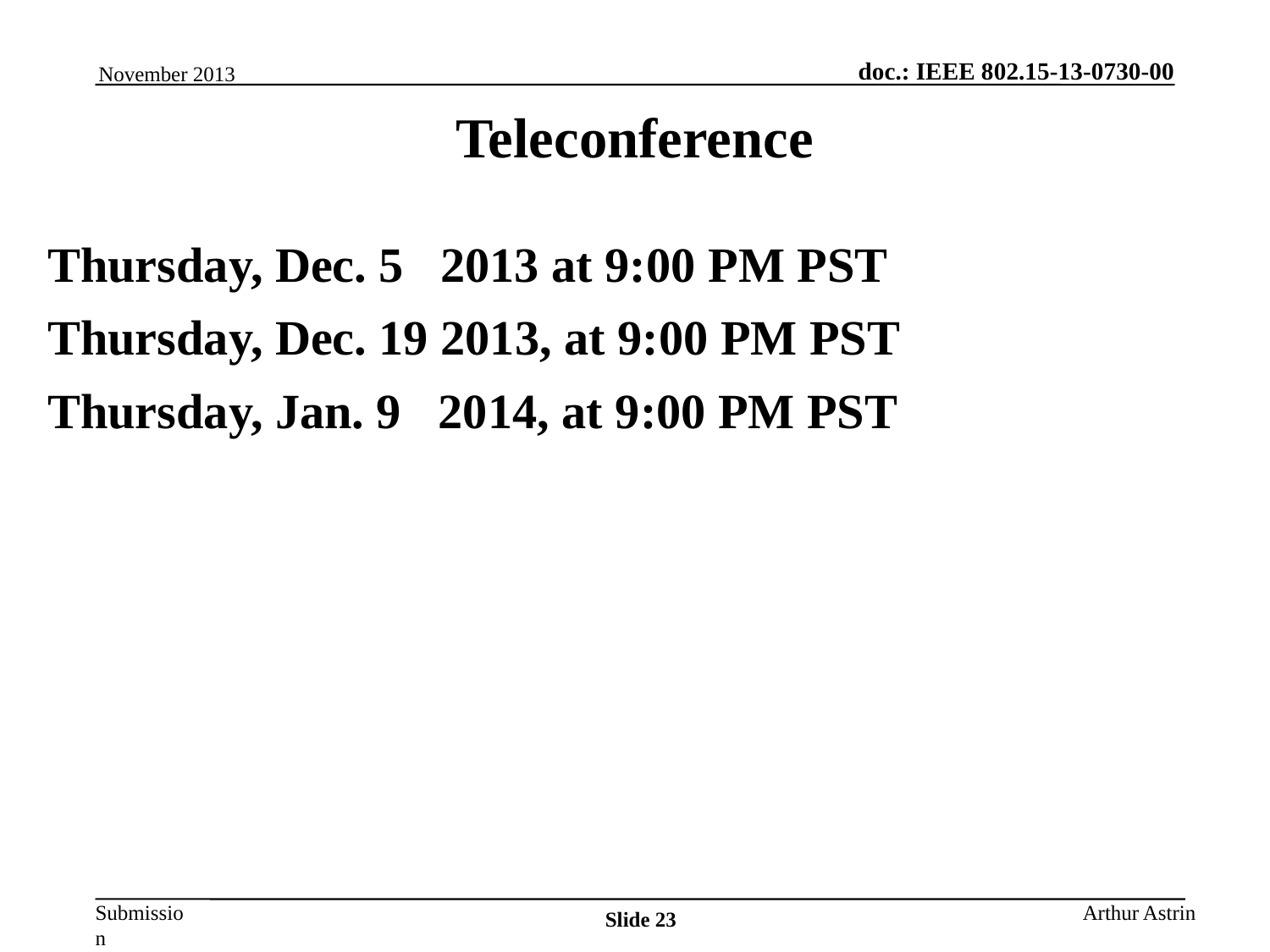

November 2013
# Teleconference
Thursday, Dec. 5   2013 at 9:00 PM PST
Thursday, Dec. 19 2013, at 9:00 PM PST
Thursday, Jan. 9   2014, at 9:00 PM PST

Arthur Astrin
Slide 23